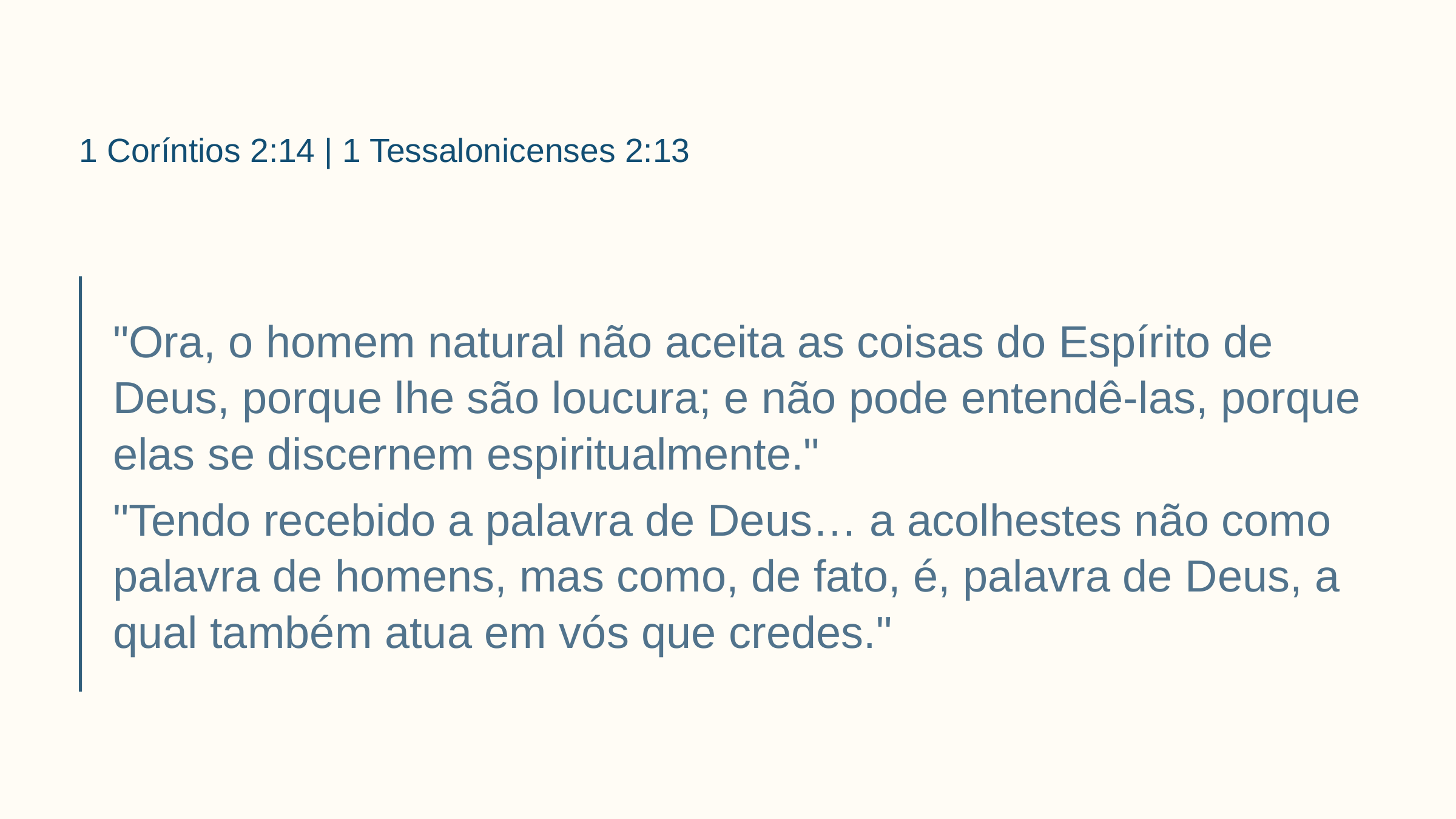

1 Coríntios 2:14 | 1 Tessalonicenses 2:13

"Ora, o homem natural não aceita as coisas do Espírito de Deus, porque lhe são loucura; e não pode entendê-las, porque elas se discernem espiritualmente."
"Tendo recebido a palavra de Deus… a acolhestes não como palavra de homens, mas como, de fato, é, palavra de Deus, a qual também atua em vós que credes."